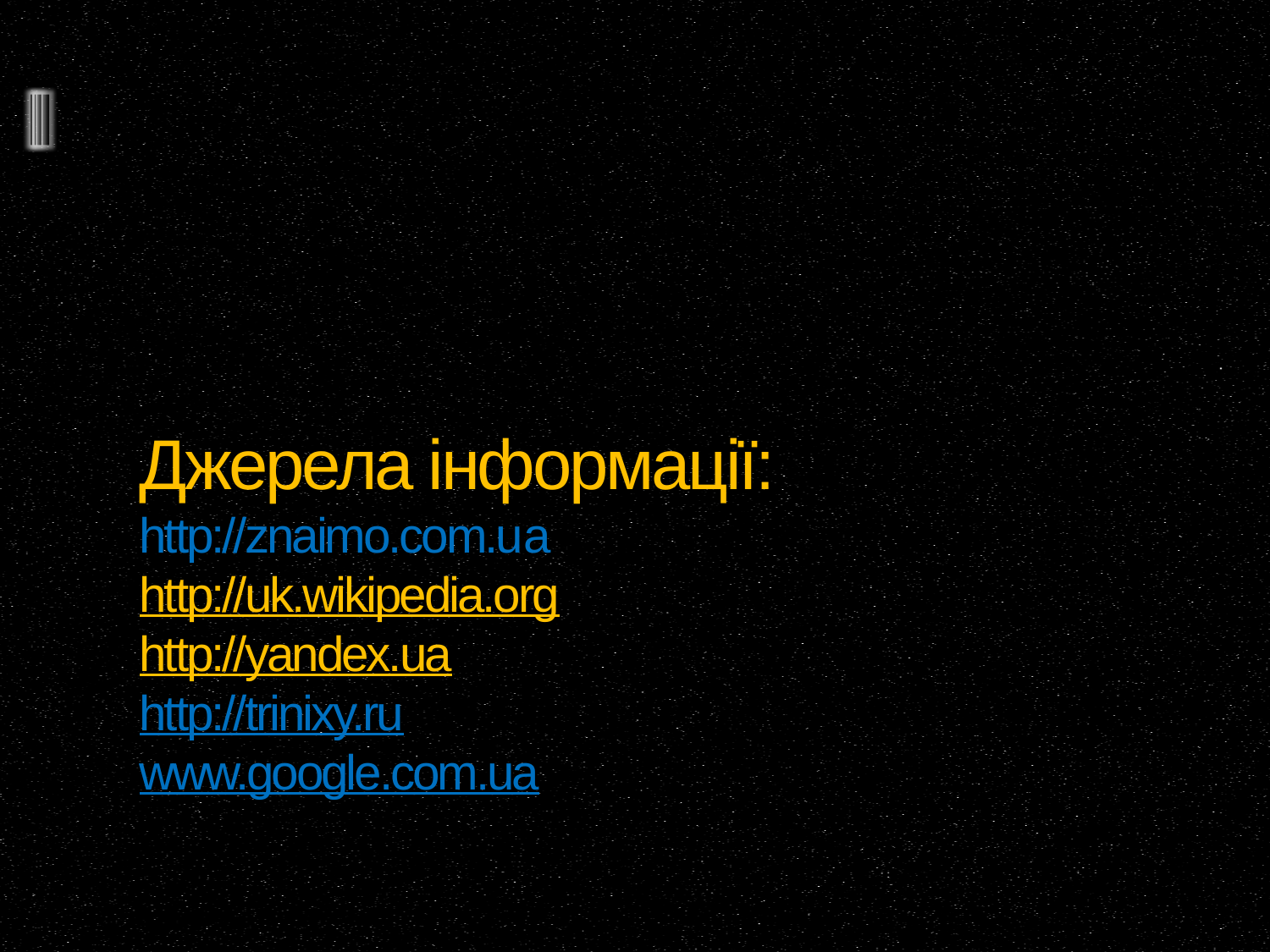

# Джерела інформації: http://znaimo.com.uа http://uk.wikipedia.org http://yandex.ua http://trinixy.ru www.google.com.ua